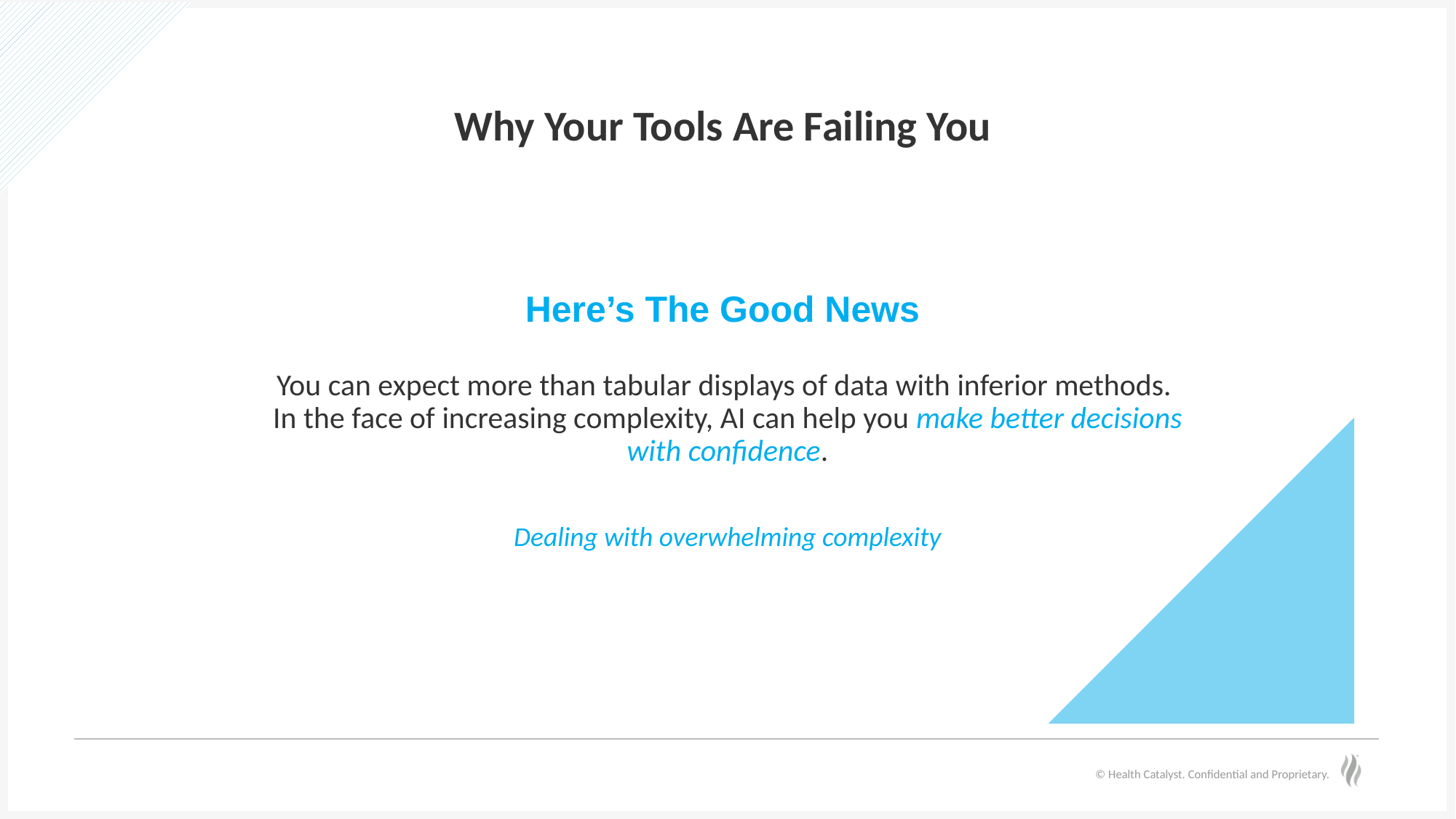

# Why Your Tools Are Failing You
Here’s The Good News
You can expect more than tabular displays of data with inferior methods.  In the face of increasing complexity, AI can help you make better decisions with confidence.
Dealing with overwhelming complexity